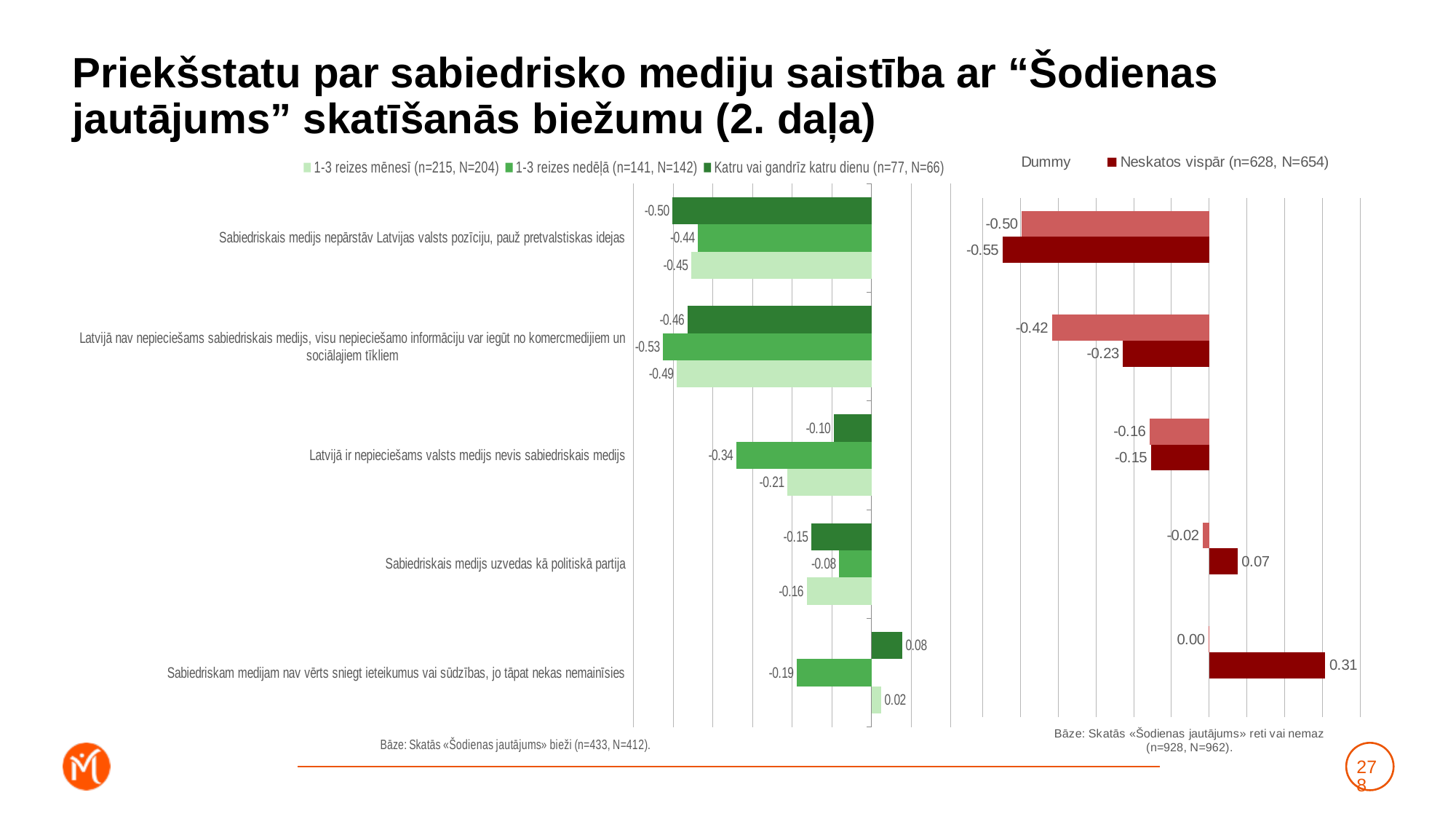

# Priekšstatu par sabiedrisko mediju saistība ar “Šodienas jautājums” skatīšanās biežumu (2. daļa)

### Chart

| Category | Katru vai gandrīz katru dienu (n=77, N=66) | 1-3 reizes nedēļā (n=141, N=142) | 1-3 reizes mēnesī (n=215, N=204) |
|---|---|---|---|
| Sabiedriskais medijs nepārstāv Latvijas valsts pozīciju, pauž pretvalstiskas idejas | -0.5015209532950312 | -0.43689066322813813 | -0.4542538094068792 |
| Latvijā nav nepieciešams sabiedriskais medijs, visu nepieciešamo informāciju var iegūt no komercmedijiem un sociālajiem tīkliem | -0.46322745624503575 | -0.5255011120631287 | -0.49077702290609604 |
| Latvijā ir nepieciešams valsts medijs nevis sabiedriskais medijs | -0.09510537710425078 | -0.34089580611473913 | -0.21203636007518764 |
| Sabiedriskais medijs uzvedas kā politiskā partija | -0.1517435976997708 | -0.08136538096671653 | -0.1630829199142845 |
| Sabiedriskam medijam nav vērts sniegt ieteikumus vai sūdzības, jo tāpat nekas nemainīsies | 0.07812847539583104 | -0.18826113442404083 | 0.024667259893024037 |

### Chart

| Category | Retāk (n=300, N=309) | Neskatos vispār (n=628, N=654) | Dummy |
|---|---|---|---|
| Sabiedriskais medijs nepārstāv Latvijas valsts pozīciju, pauž pretvalstiskas idejas | -0.4965142258278881 | -0.5477250114042599 | 0.001 |
| Latvijā nav nepieciešams sabiedriskais medijs, visu nepieciešamo informāciju var iegūt no komercmedijiem un sociālajiem tīkliem | -0.4171616403079444 | -0.22820191168908457 | 0.001 |
| Latvijā ir nepieciešams valsts medijs nevis sabiedriskais medijs | -0.15740946860159055 | -0.15401812949698324 | 0.001 |
| Sabiedriskais medijs uzvedas kā politiskā partija | -0.016370929583015174 | 0.07492108138426928 | 0.001 |
| Sabiedriskam medijam nav vērts sniegt ieteikumus vai sūdzības, jo tāpat nekas nemainīsies | -0.0009072809627730979 | 0.30798813817703297 | 0.001 |
278